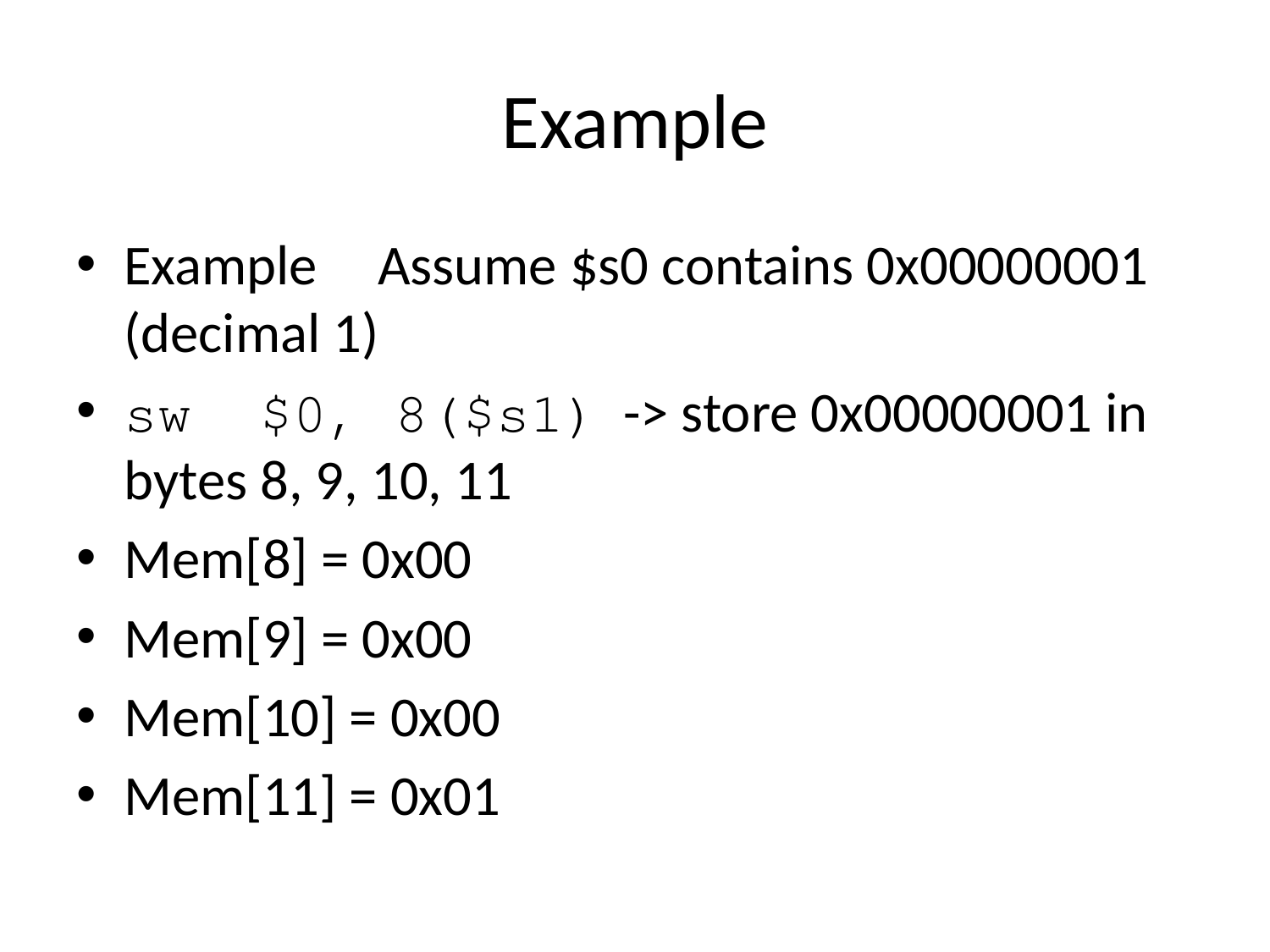

# Example
Example	Assume $s0 contains 0x00000001 (decimal 1)
sw  $0, 8($s1)  -> store 0x00000001 in bytes 8, 9, 10, 11
Mem[8] = 0x00
Mem[9] = 0x00
Mem[10] = 0x00
Mem[11] = 0x01